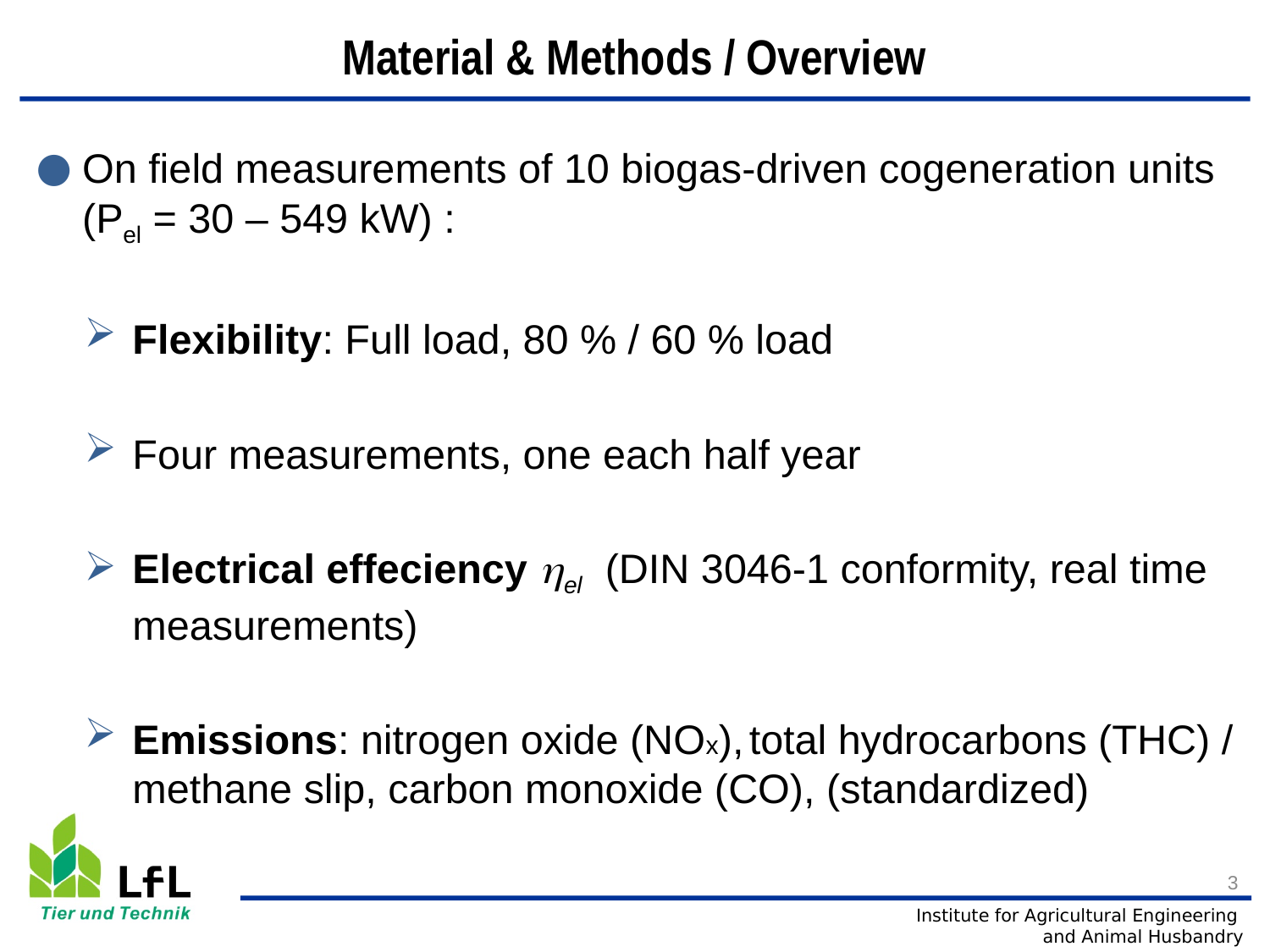

# Material & Methods / Overview
On field measurements of 10 biogas-driven cogeneration units (Pel = 30 – 549 kW) :

Flexibility: Full load, 80 % / 60 % load

Four measurements, one each half year

Electrical effeciency ηel  (DIN 3046-1 conformity, real time measurements)

Emissions: nitrogen oxide (NOx), total hydrocarbons (THC) / methane slip, carbon monoxide (CO), (standardized)

3